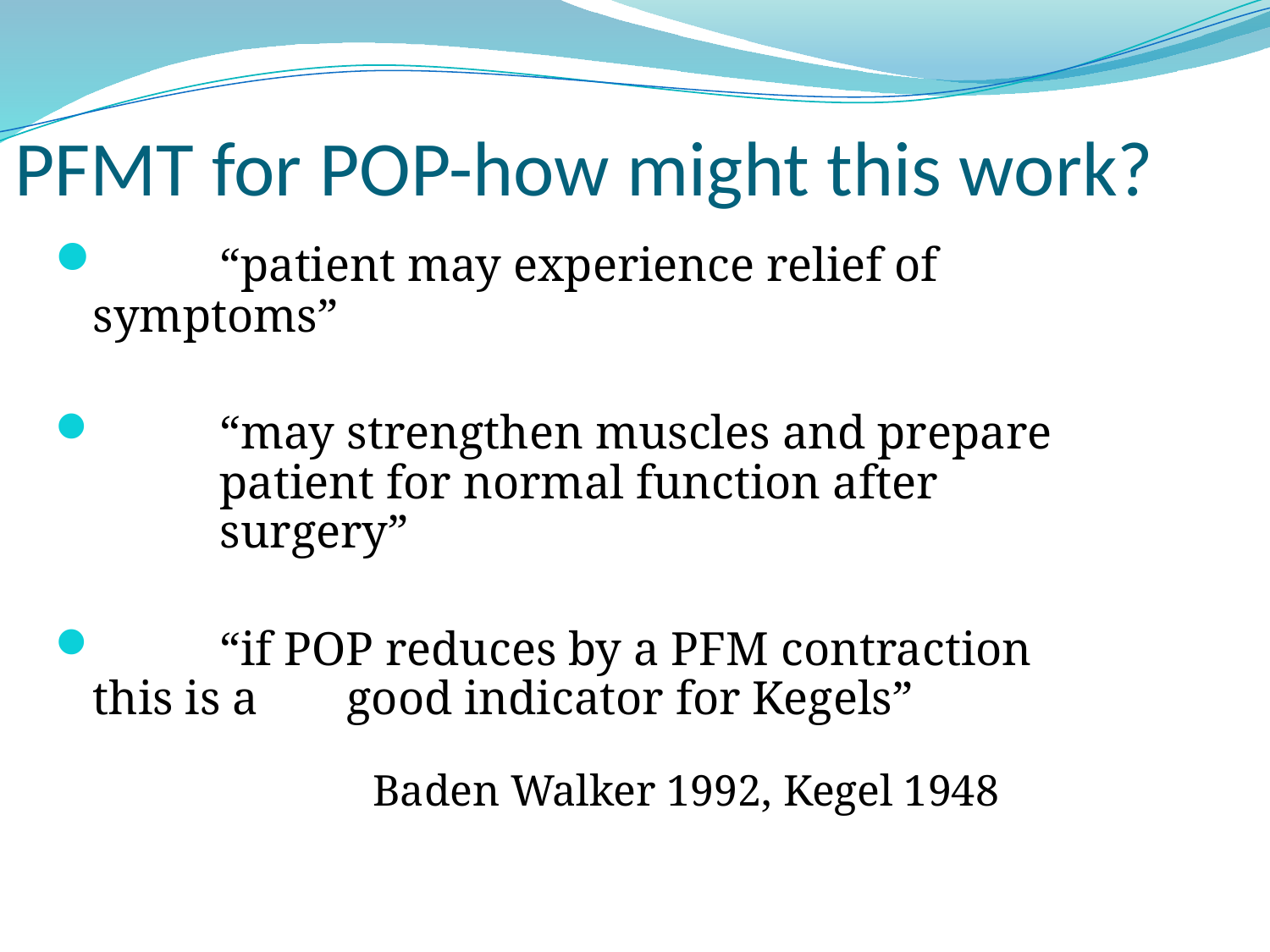

# PFMT for POP-how might this work?
	“patient may experience relief of 		symptoms”

	“may strengthen muscles and prepare 		patient for normal function after 			surgery”

	“if POP reduces by a PFM contraction 	this is a 	good indicator for Kegels”

Baden Walker 1992, Kegel 1948